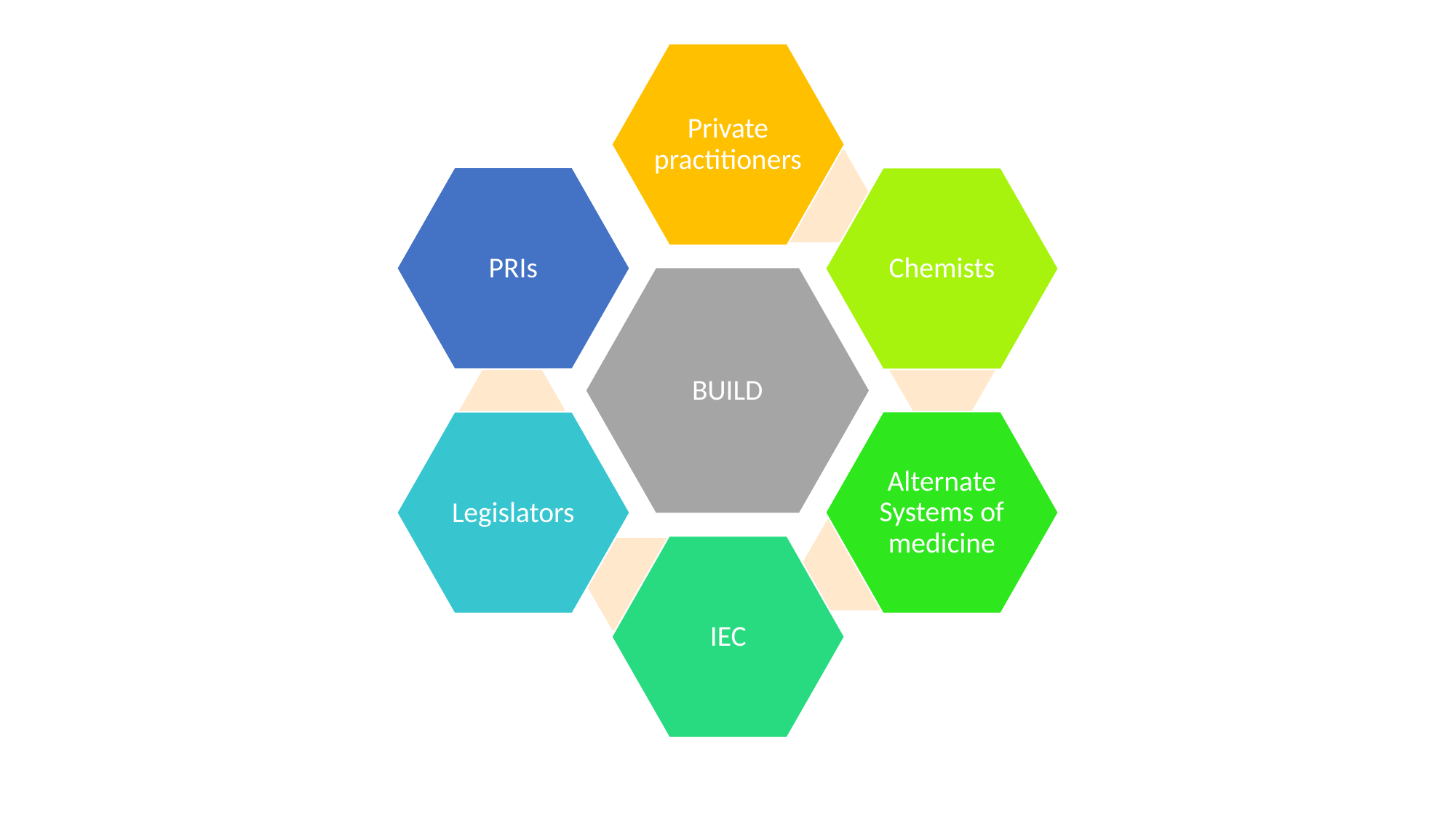

#
BUILD
Private practitioners
Chemists
Alternate Systems of medicine
IEC
Legislators
PRIs